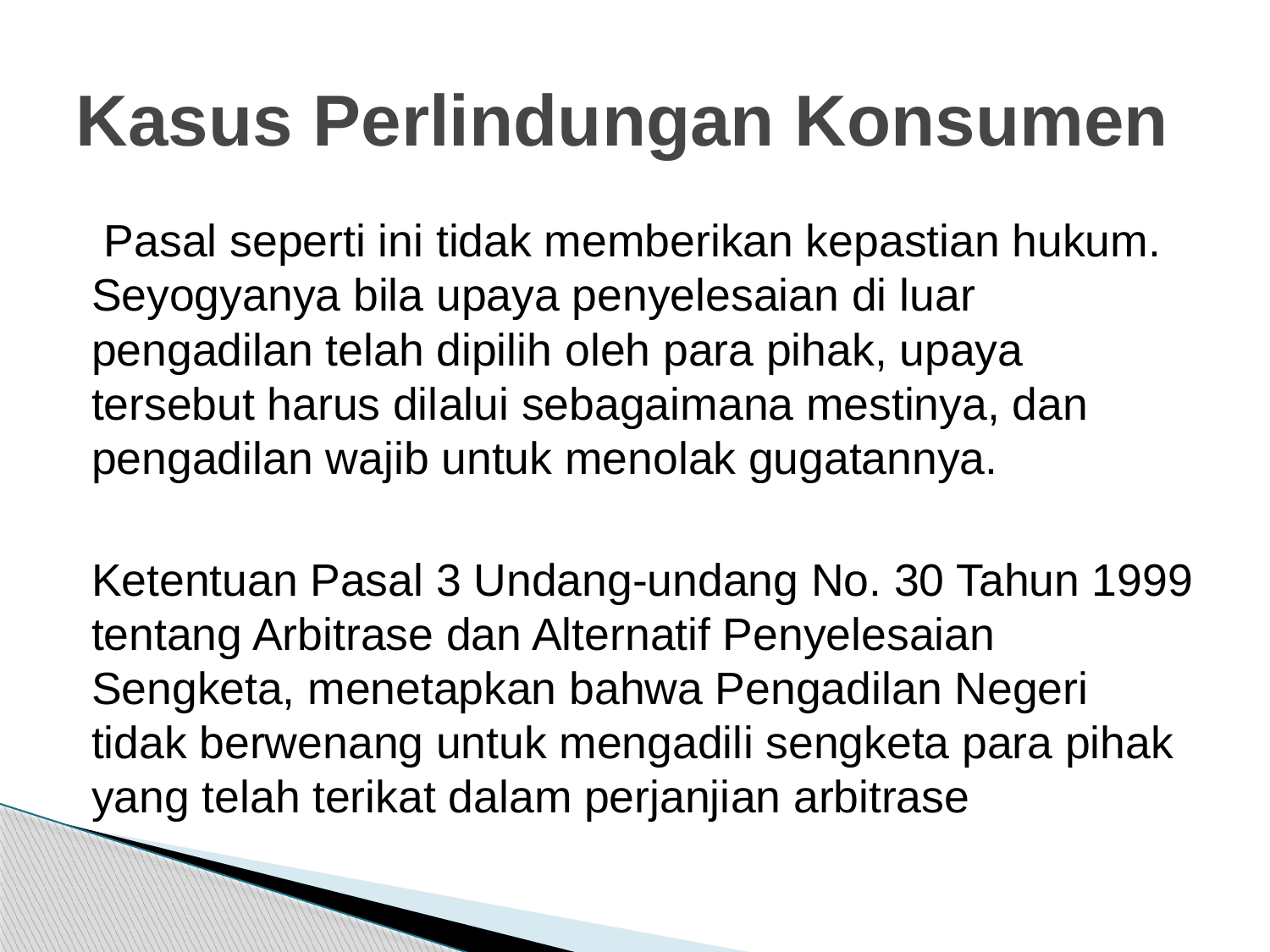

# Kasus Perlindungan Konsumen
 Pasal seperti ini tidak memberikan kepastian hukum. Seyogyanya bila upaya penyelesaian di luar pengadilan telah dipilih oleh para pihak, upaya tersebut harus dilalui sebagaimana mestinya, dan pengadilan wajib untuk menolak gugatannya.

Ketentuan Pasal 3 Undang-undang No. 30 Tahun 1999 tentang Arbitrase dan Alternatif Penyelesaian Sengketa, menetapkan bahwa Pengadilan Negeri tidak berwenang untuk mengadili sengketa para pihak yang telah terikat dalam perjanjian arbitrase